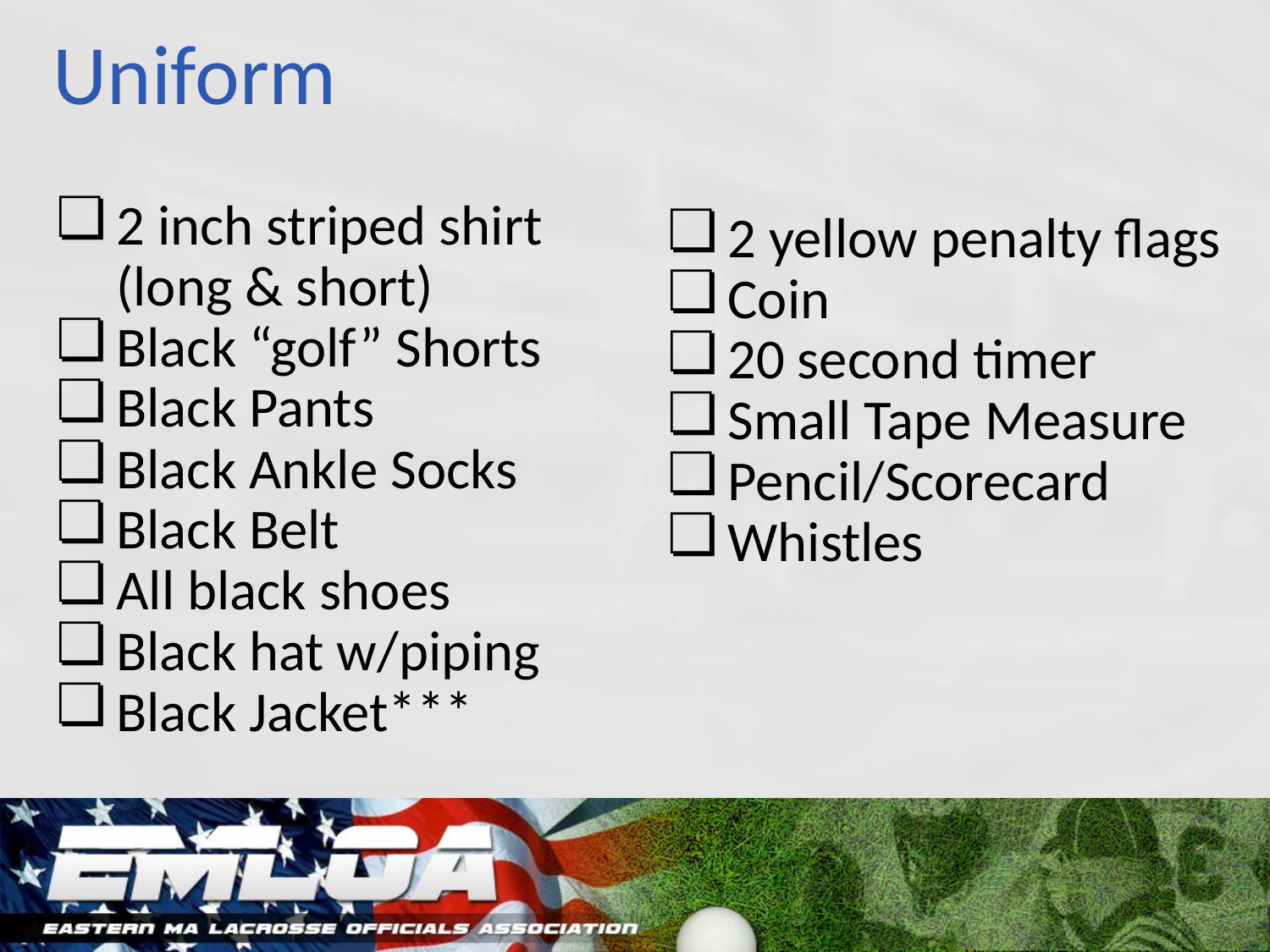

# Uniform
2 inch striped shirt (long & short)
Black “golf” Shorts
Black Pants
Black Ankle Socks
Black Belt
All black shoes
Black hat w/piping
Black Jacket***
2 yellow penalty flags
Coin
20 second timer
Small Tape Measure
Pencil/Scorecard
Whistles